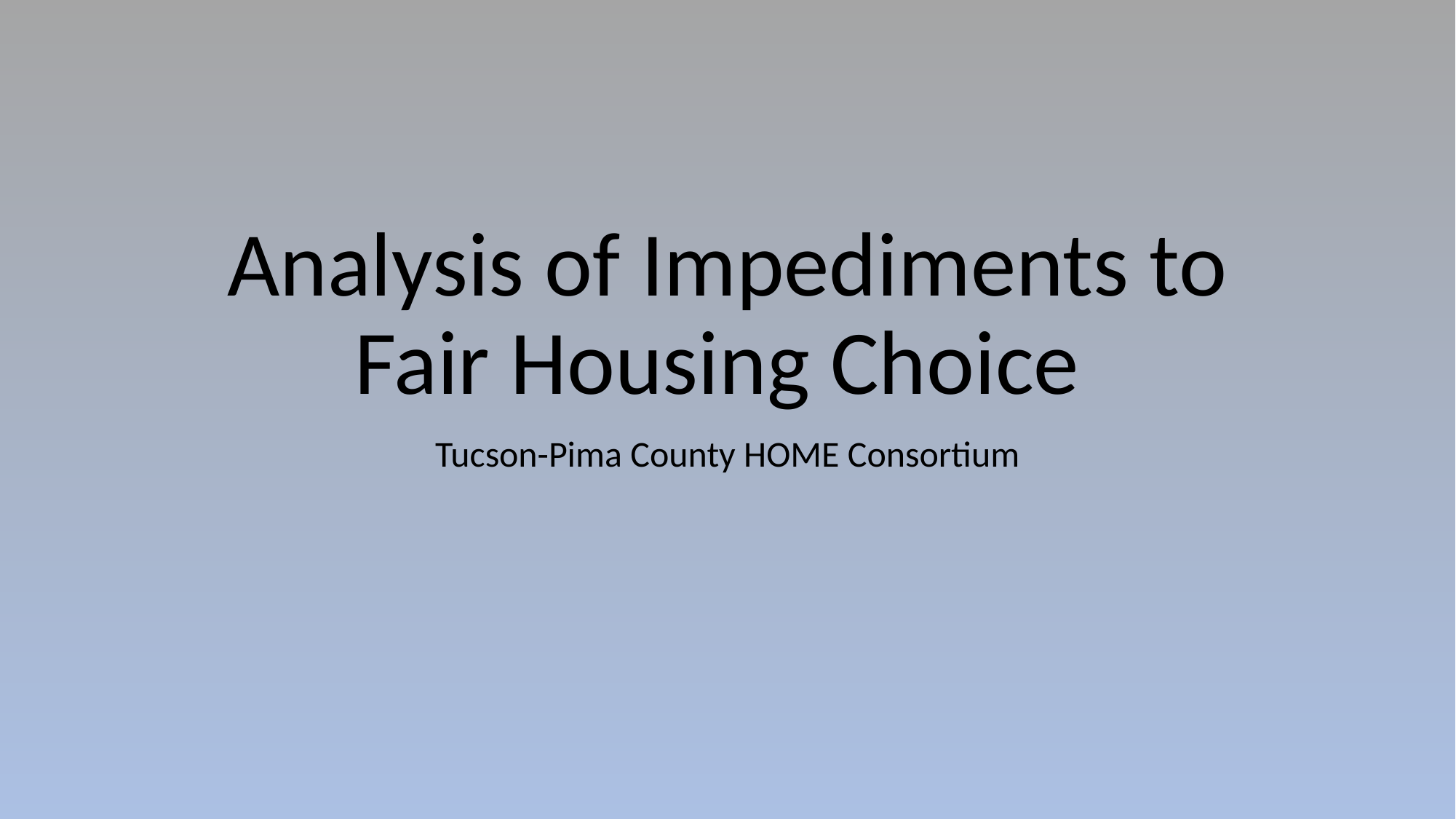

# Analysis of Impediments to Fair Housing Choice
Tucson-Pima County HOME Consortium